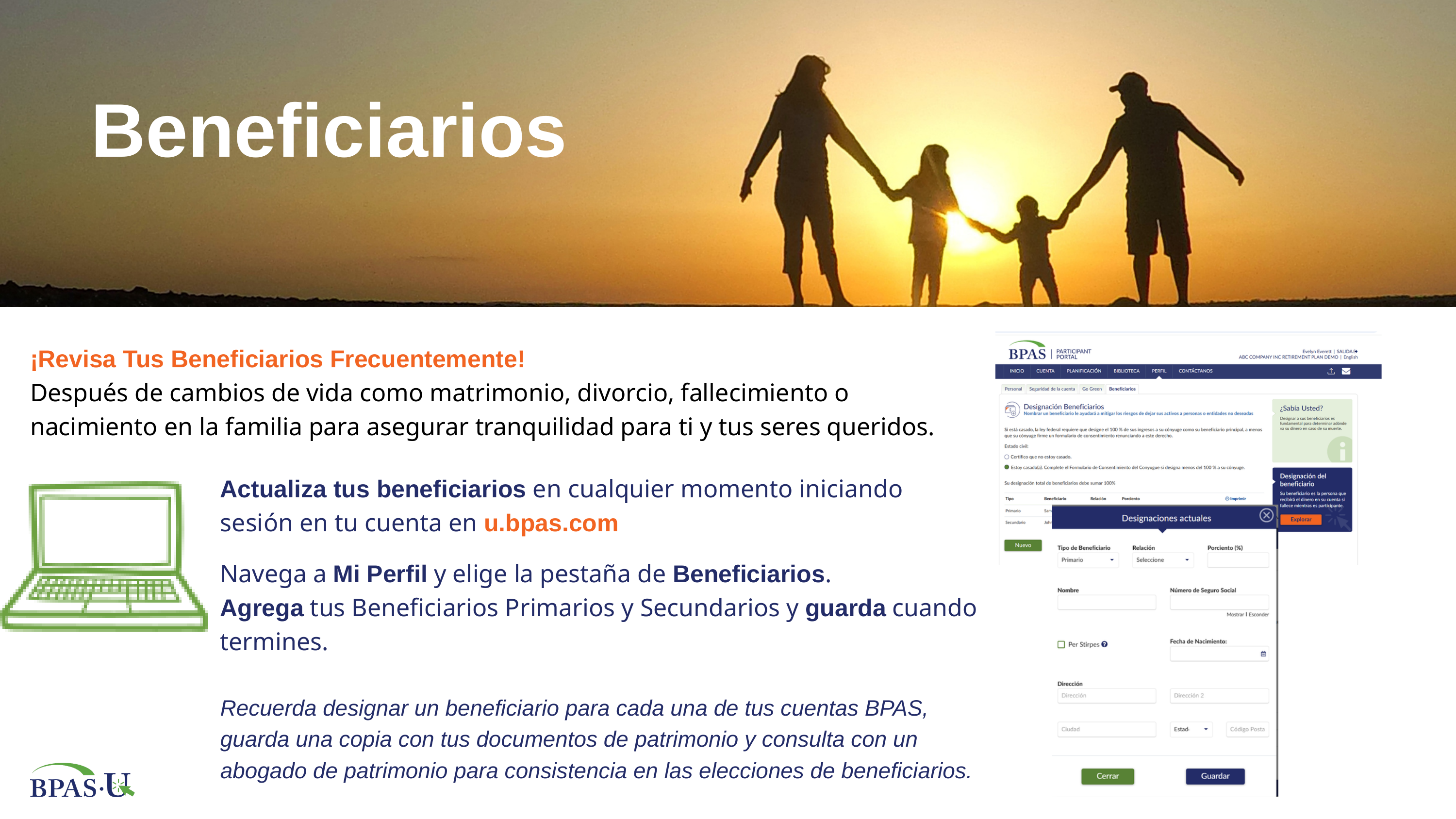

Beneficiarios

¡Revisa Tus Beneficiarios Frecuentemente!
Después de cambios de vida como matrimonio, divorcio, fallecimiento o nacimiento en la familia para asegurar tranquilidad para ti y tus seres queridos.
Actualiza tus beneficiarios en cualquier momento iniciando sesión en tu cuenta en u.bpas.com

Navega a Mi Perfil y elige la pestaña de Beneficiarios.
Agrega tus Beneficiarios Primarios y Secundarios y guarda cuando termines.

Recuerda designar un beneficiario para cada una de tus cuentas BPAS, guarda una copia con tus documentos de patrimonio y consulta con un abogado de patrimonio para consistencia en las elecciones de beneficiarios.